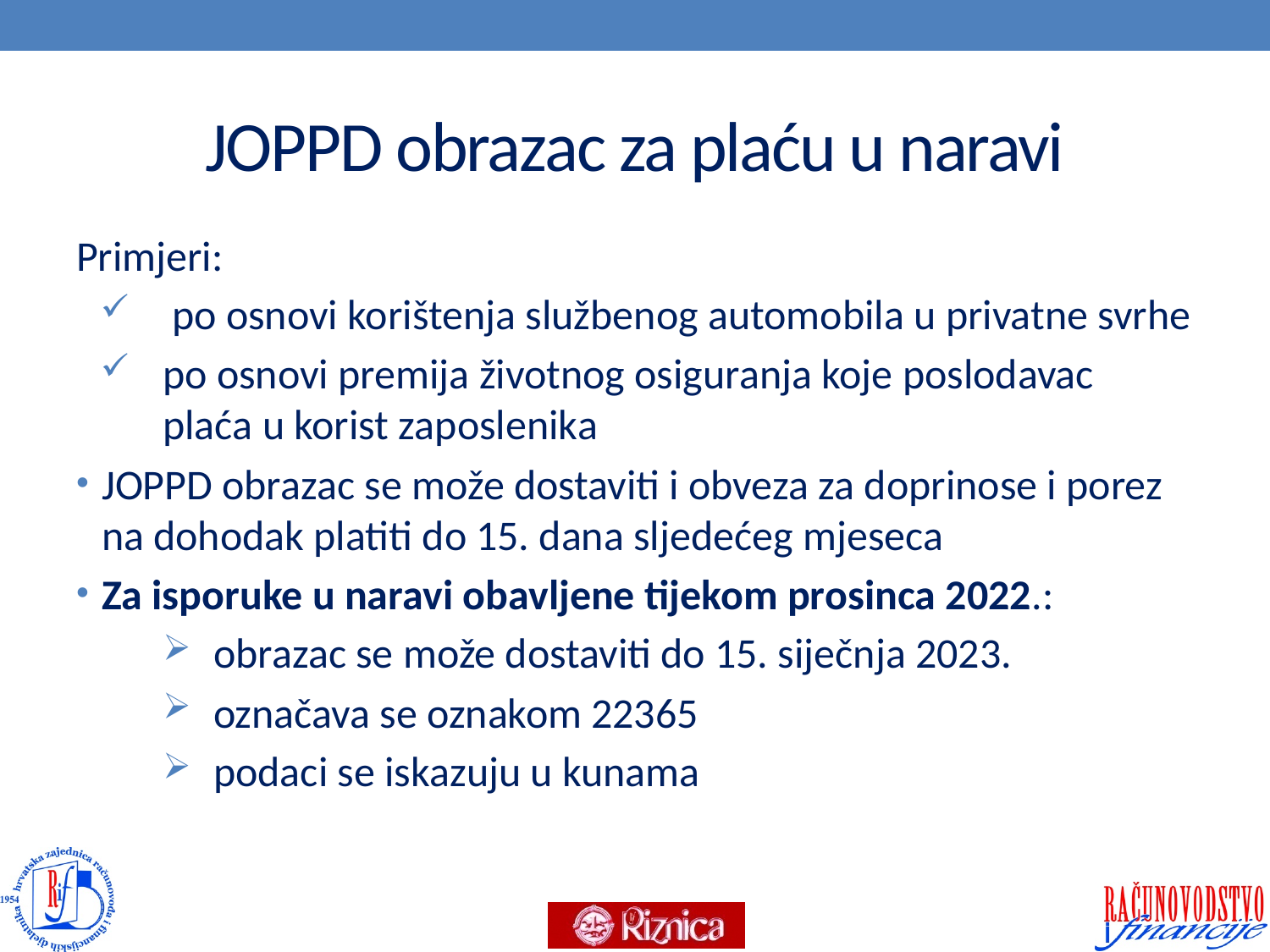

# JOPPD obrazac za plaću u naravi
Primjeri:
 po osnovi korištenja službenog automobila u privatne svrhe
po osnovi premija životnog osiguranja koje poslodavac plaća u korist zaposlenika
JOPPD obrazac se može dostaviti i obveza za doprinose i porez na dohodak platiti do 15. dana sljedećeg mjeseca
Za isporuke u naravi obavljene tijekom prosinca 2022.:
obrazac se može dostaviti do 15. siječnja 2023.
označava se oznakom 22365
podaci se iskazuju u kunama